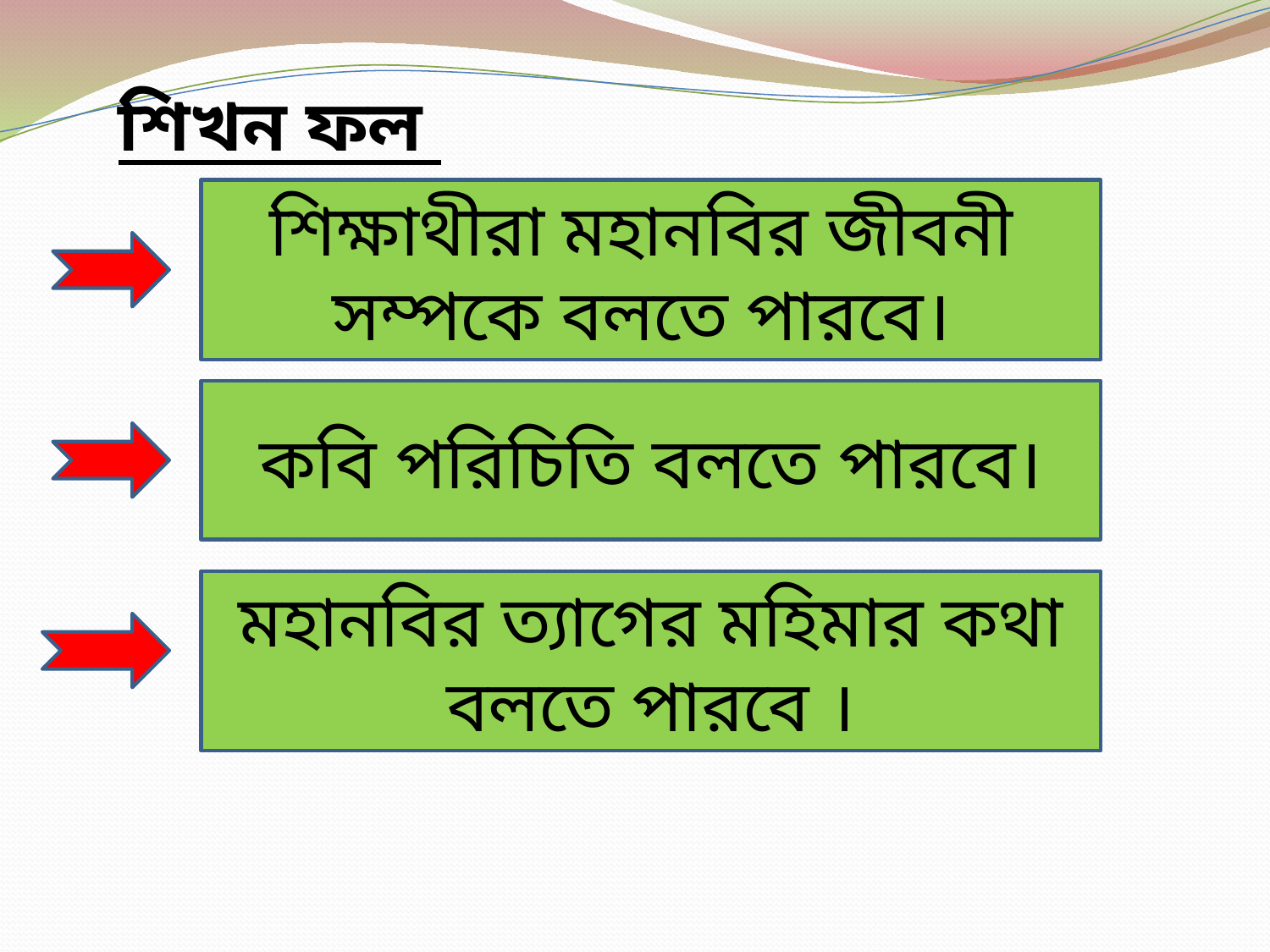

শিখন ফল
শিক্ষাথীরা মহানবির জীবনী  সম্পকে বলতে পারবে।

কবি পরিচিতি বলতে পারবে।

মহানবির ত্যাগের মহিমার কথা বলতে পারবে ।